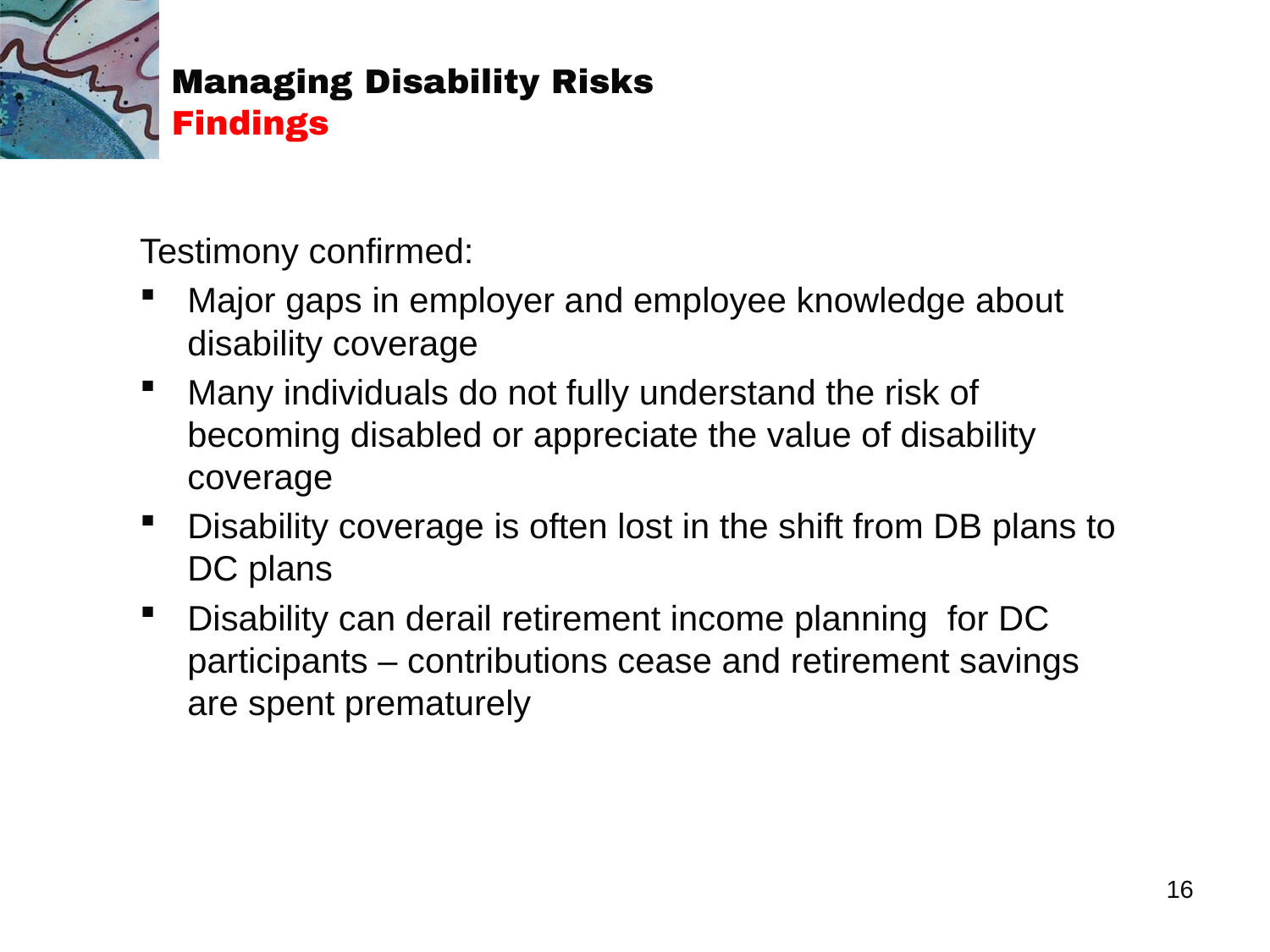

# Managing Disability Risks Findings
Testimony confirmed:
Major gaps in employer and employee knowledge about disability coverage
Many individuals do not fully understand the risk of becoming disabled or appreciate the value of disability coverage
Disability coverage is often lost in the shift from DB plans to DC plans
Disability can derail retirement income planning  for DC participants – contributions cease and retirement savings are spent prematurely
16